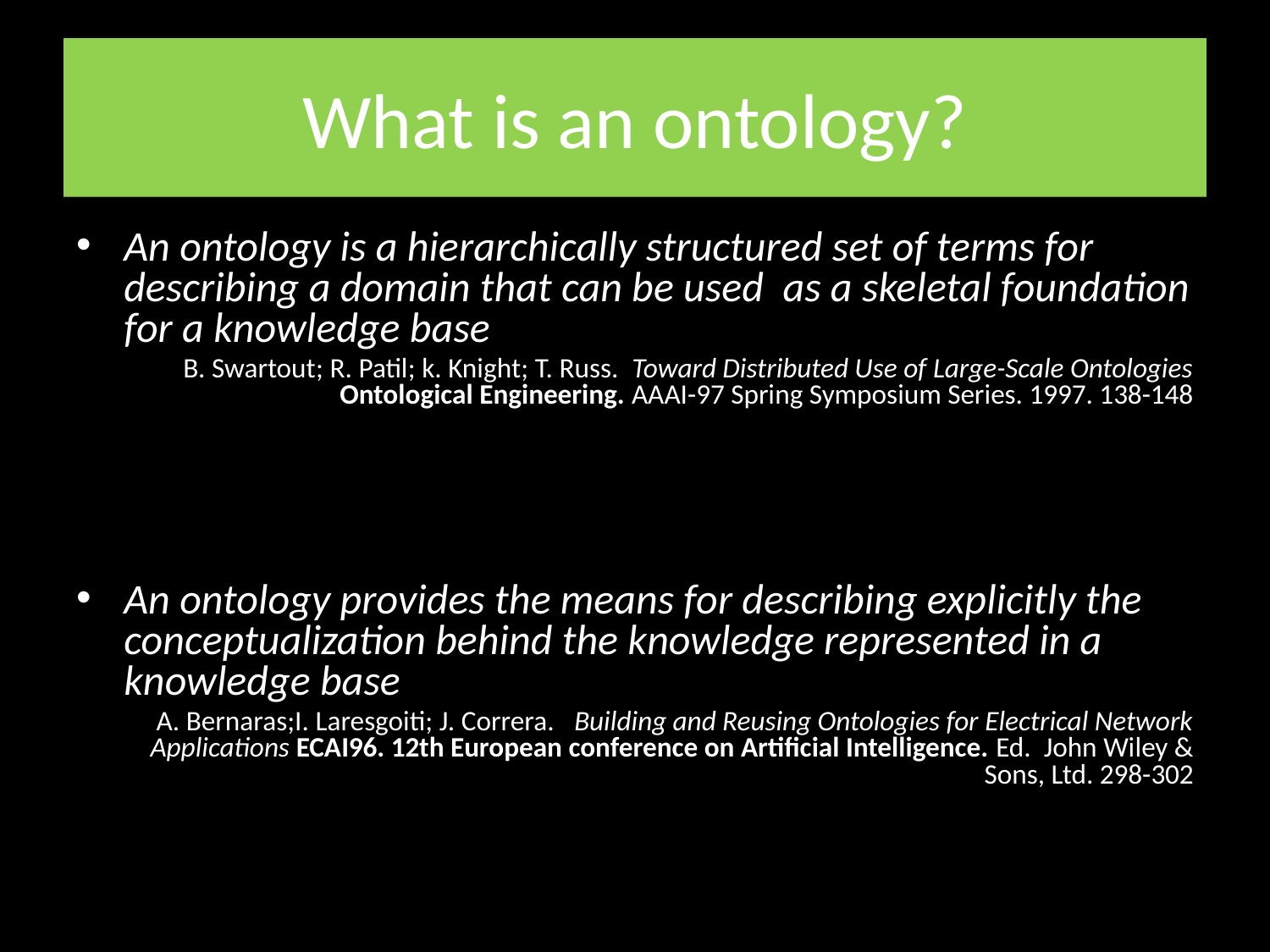

# What is an ontology?
An ontology is a hierarchically structured set of terms for describing a domain that can be used  as a skeletal foundation for a knowledge base
B. Swartout; R. Patil; k. Knight; T. Russ.  Toward Distributed Use of Large-Scale Ontologies Ontological Engineering. AAAI-97 Spring Symposium Series. 1997. 138-148

An ontology provides the means for describing explicitly the conceptualization behind the knowledge represented in a knowledge base
A. Bernaras;I. Laresgoiti; J. Correra.   Building and Reusing Ontologies for Electrical Network Applications ECAI96. 12th European conference on Artificial Intelligence. Ed.  John Wiley & Sons, Ltd. 298-302

13